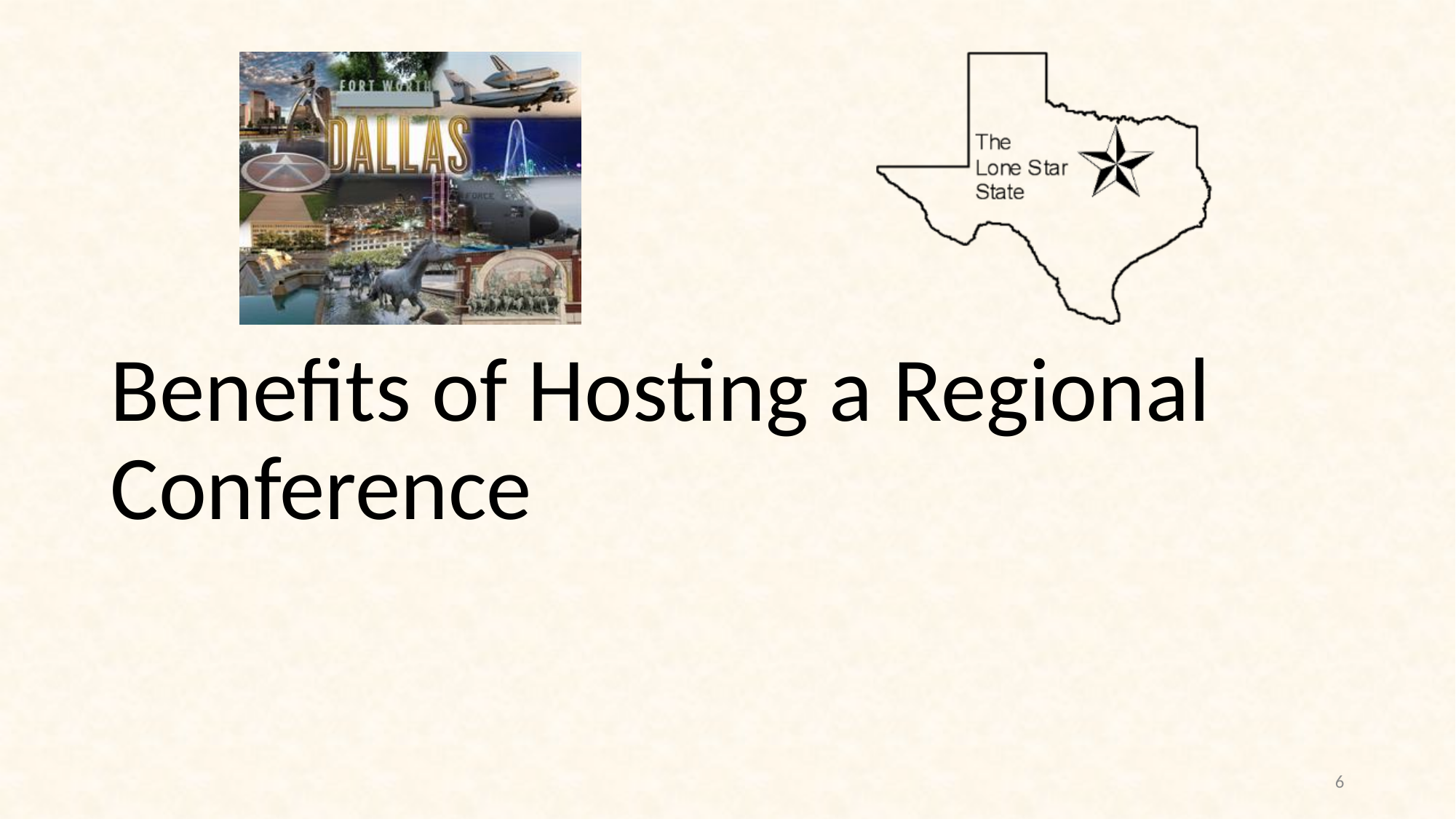

# Benefits of Hosting a Regional Conference

6